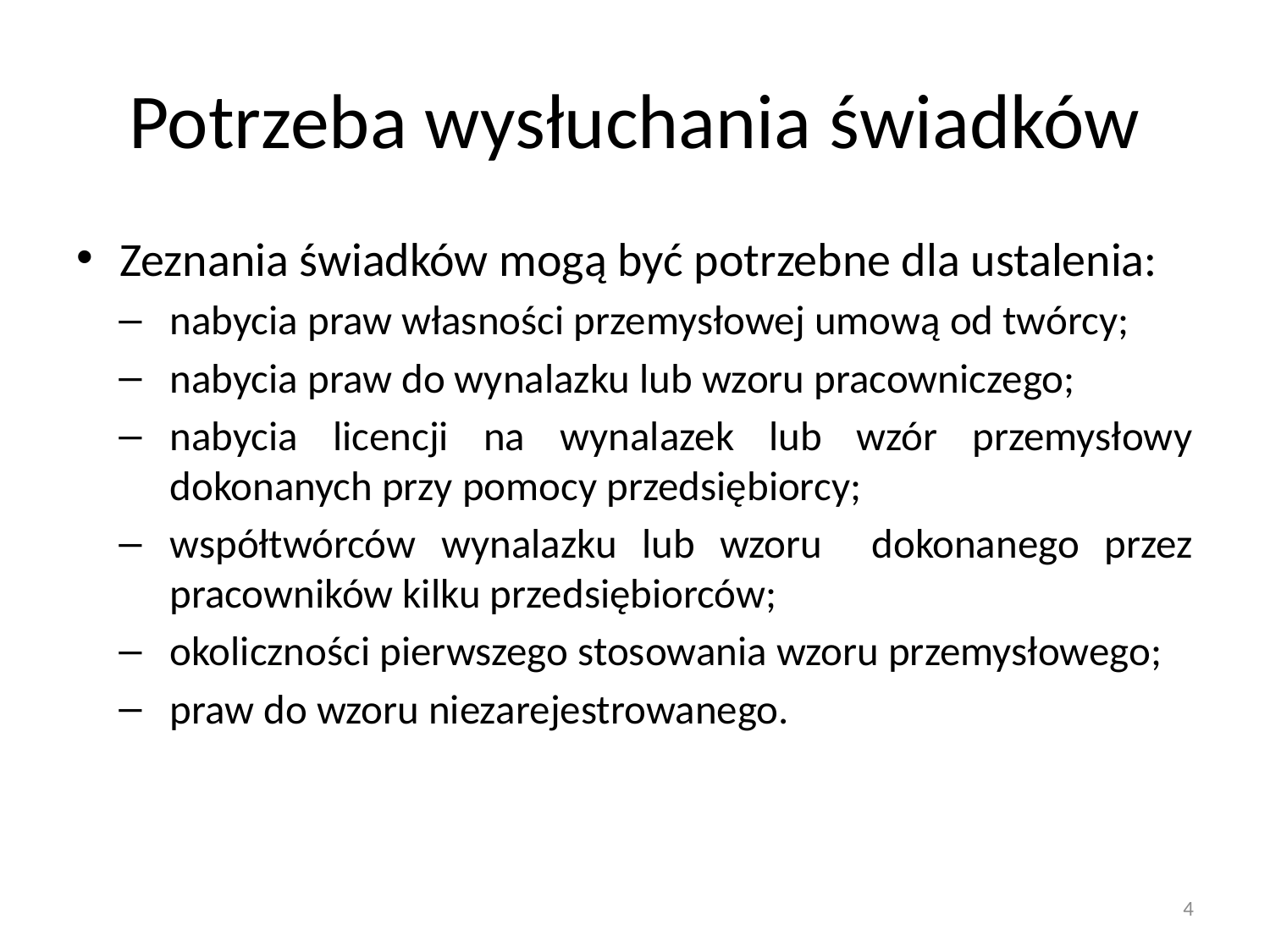

# Potrzeba wysłuchania świadków
Zeznania świadków mogą być potrzebne dla ustalenia:
nabycia praw własności przemysłowej umową od twórcy;
nabycia praw do wynalazku lub wzoru pracowniczego;
nabycia licencji na wynalazek lub wzór przemysłowy dokonanych przy pomocy przedsiębiorcy;
współtwórców wynalazku lub wzoru  dokonanego przez pracowników kilku przedsiębiorców;
okoliczności pierwszego stosowania wzoru przemysłowego;
praw do wzoru niezarejestrowanego.

4